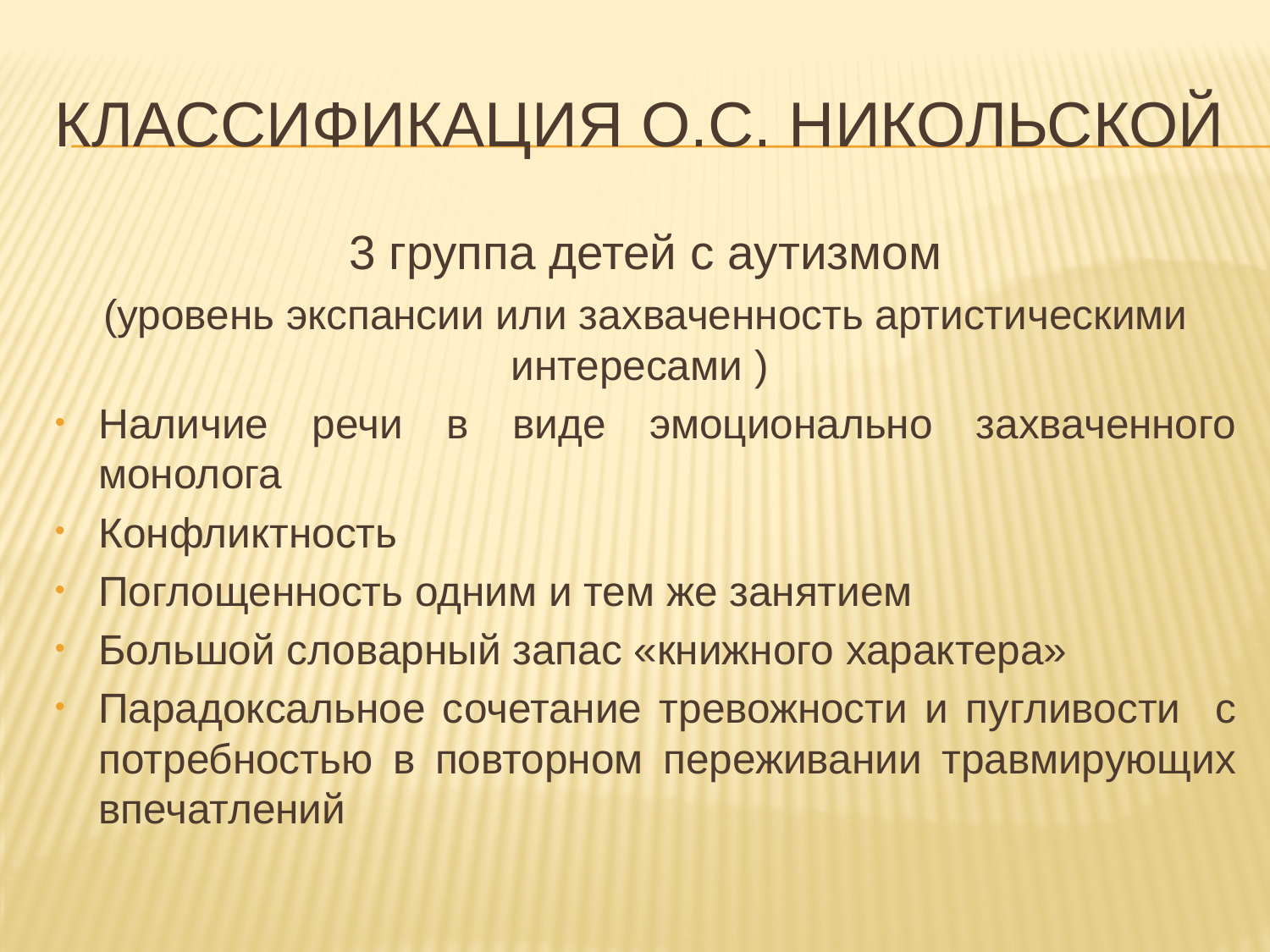

# КЛАССИФИКАЦИЯ о.с. Никольской
3 группа детей с аутизмом
(уровень экспансии или захваченность артистическими интересами )
Наличие речи в виде эмоционально захваченного монолога
Конфликтность
Поглощенность одним и тем же занятием
Большой словарный запас «книжного характера»
Парадоксальное сочетание тревожности и пугливости  с потребностью в повторном переживании травмирующих впечатлений